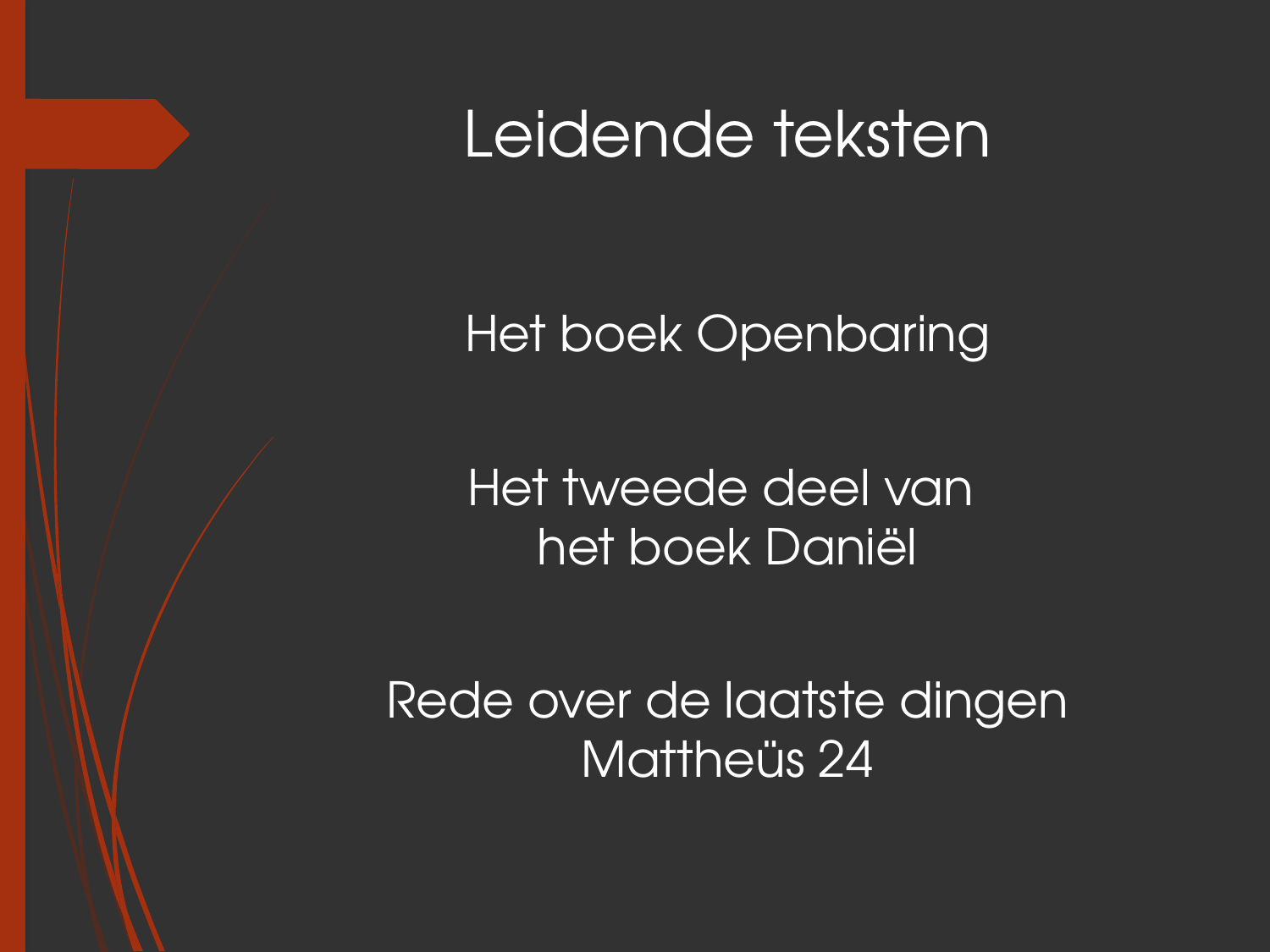

# Leidende teksten
Het boek Openbaring

Het tweede deel van
het boek Daniël

Rede over de laatste dingen
Mattheüs 24